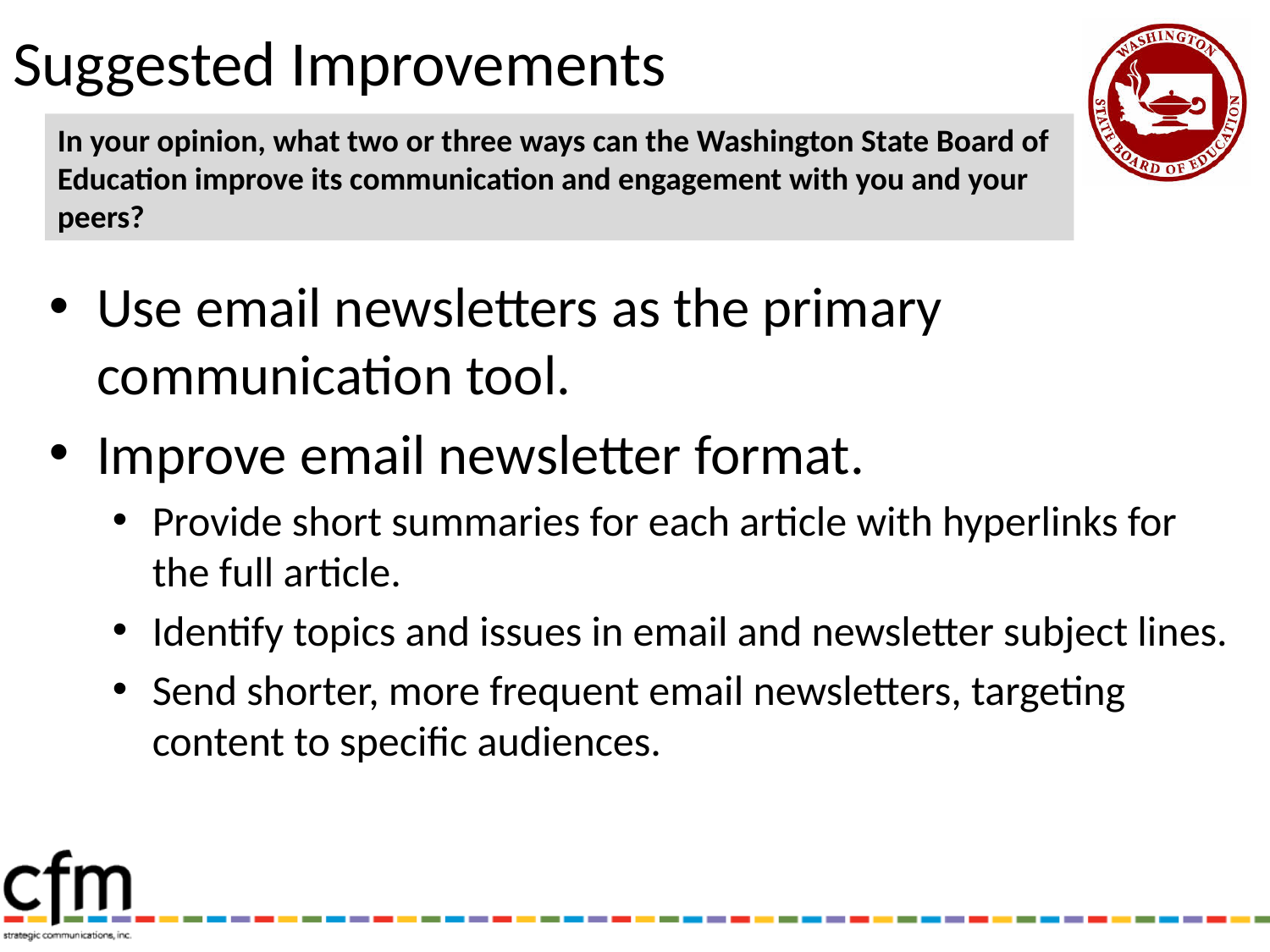

# Suggested Improvements
In your opinion, what two or three ways can the Washington State Board of Education improve its communication and engagement with you and your peers?
Use email newsletters as the primary communication tool.
Improve email newsletter format.
Provide short summaries for each article with hyperlinks for the full article.
Identify topics and issues in email and newsletter subject lines.
Send shorter, more frequent email newsletters, targeting content to specific audiences.